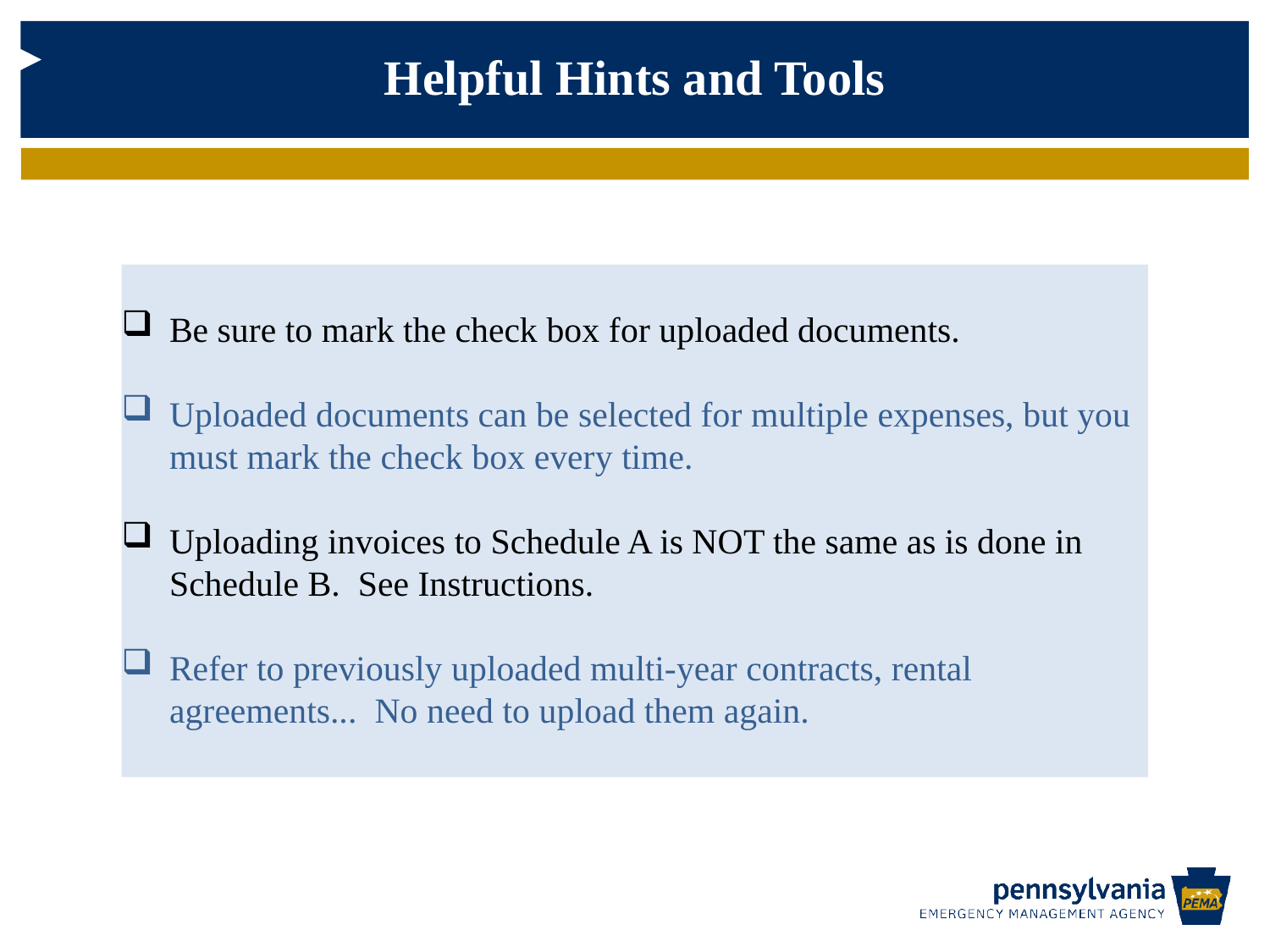

# Helpful Hints and Tools

Be sure to mark the check box for uploaded documents.

Uploaded documents can be selected for multiple expenses, but you must mark the check box every time.

Uploading invoices to Schedule A is NOT the same as is done in Schedule B.  See Instructions.

Refer to previously uploaded multi-year contracts, rental agreements...  No need to upload them again.